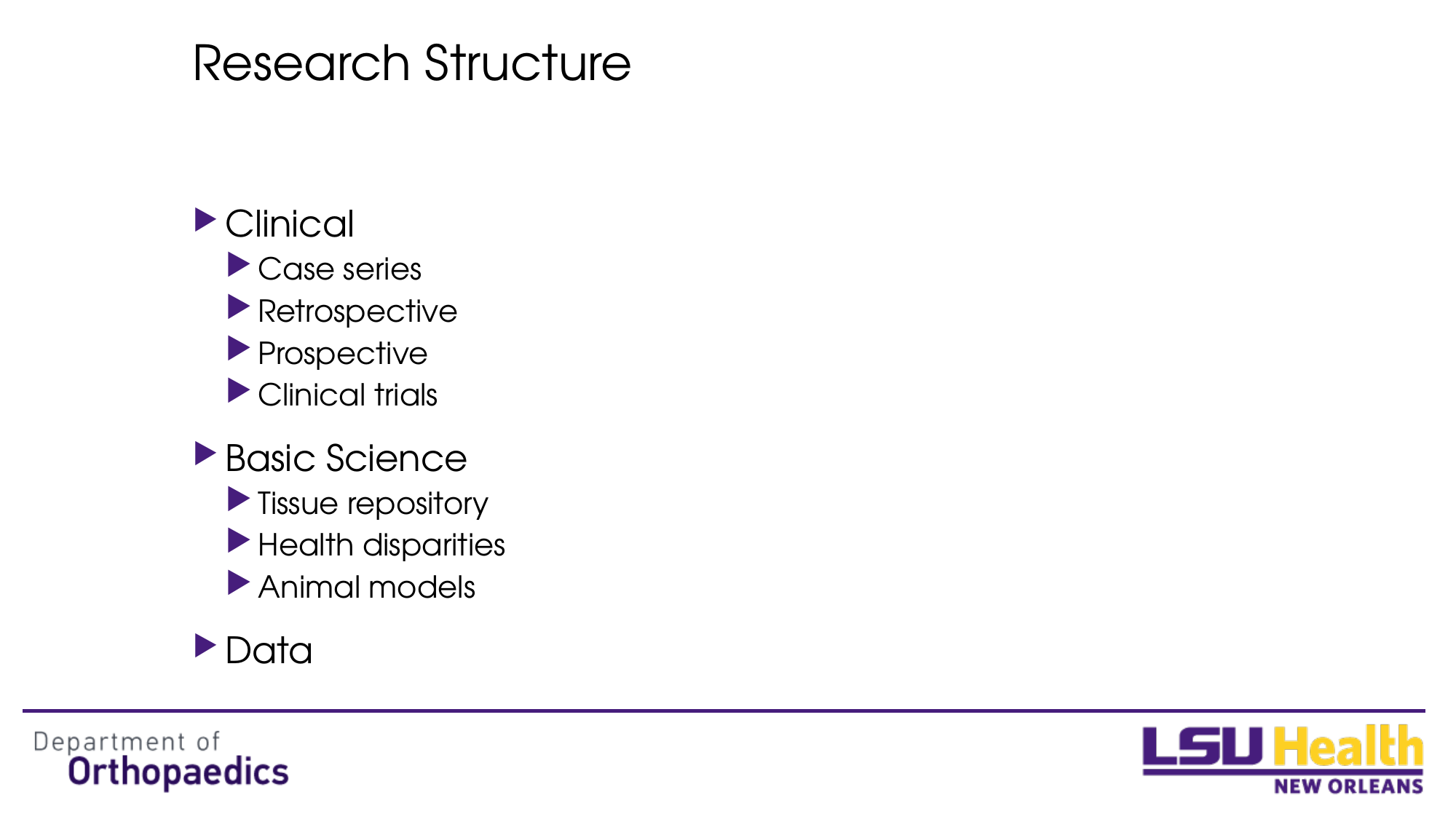

# Research Structure
Clinical
Case series
Retrospective
Prospective
Clinical trials
Basic Science
Tissue repository
Health disparities
Animal models
Data